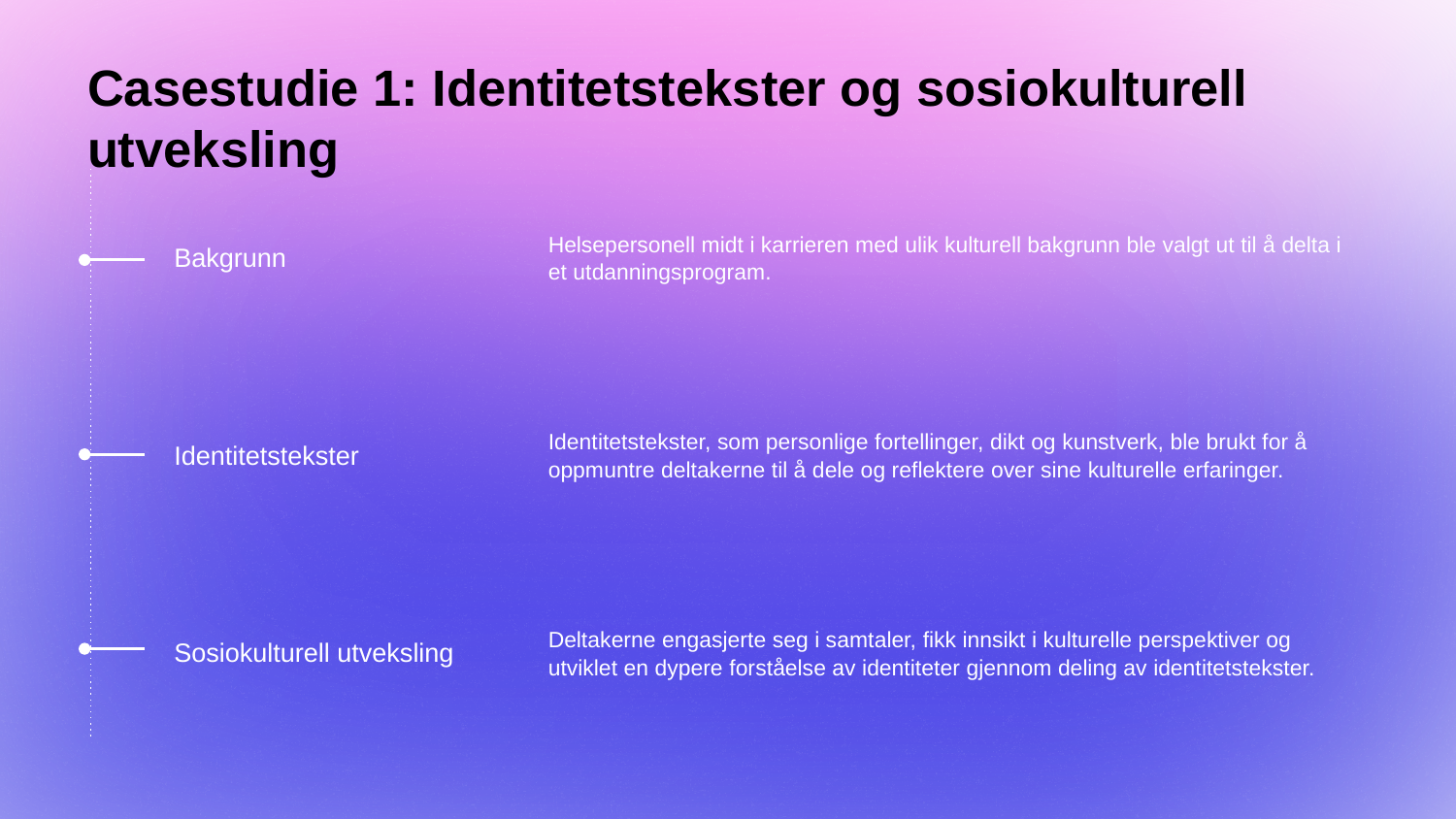

# Casestudie 1: Identitetstekster og sosiokulturell utveksling
Helsepersonell midt i karrieren med ulik kulturell bakgrunn ble valgt ut til å delta i et utdanningsprogram.
Bakgrunn
Identitetstekster, som personlige fortellinger, dikt og kunstverk, ble brukt for å oppmuntre deltakerne til å dele og reflektere over sine kulturelle erfaringer.
Identitetstekster
Sosiokulturell utveksling
Deltakerne engasjerte seg i samtaler, fikk innsikt i kulturelle perspektiver og utviklet en dypere forståelse av identiteter gjennom deling av identitetstekster.